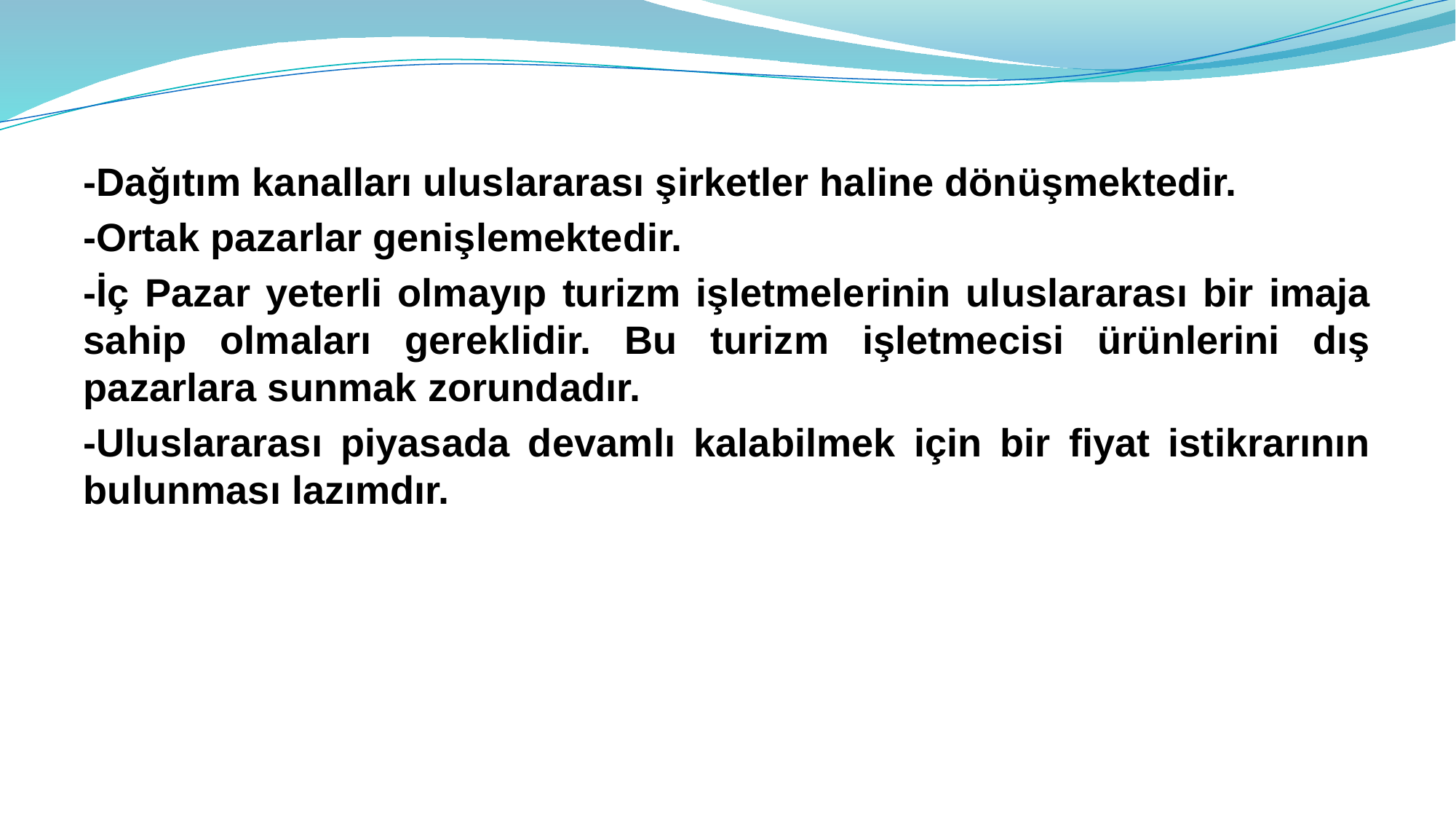

-Dağıtım kanalları uluslararası şirketler haline dönüşmektedir.
-Ortak pazarlar genişlemektedir.
-İç Pazar yeterli olmayıp turizm işletmelerinin uluslararası bir imaja sahip olmaları gereklidir. Bu turizm işletmecisi ürünlerini dış pazarlara sunmak zorundadır.
-Uluslararası piyasada devamlı kalabilmek için bir fiyat istikrarının bulunması lazımdır.